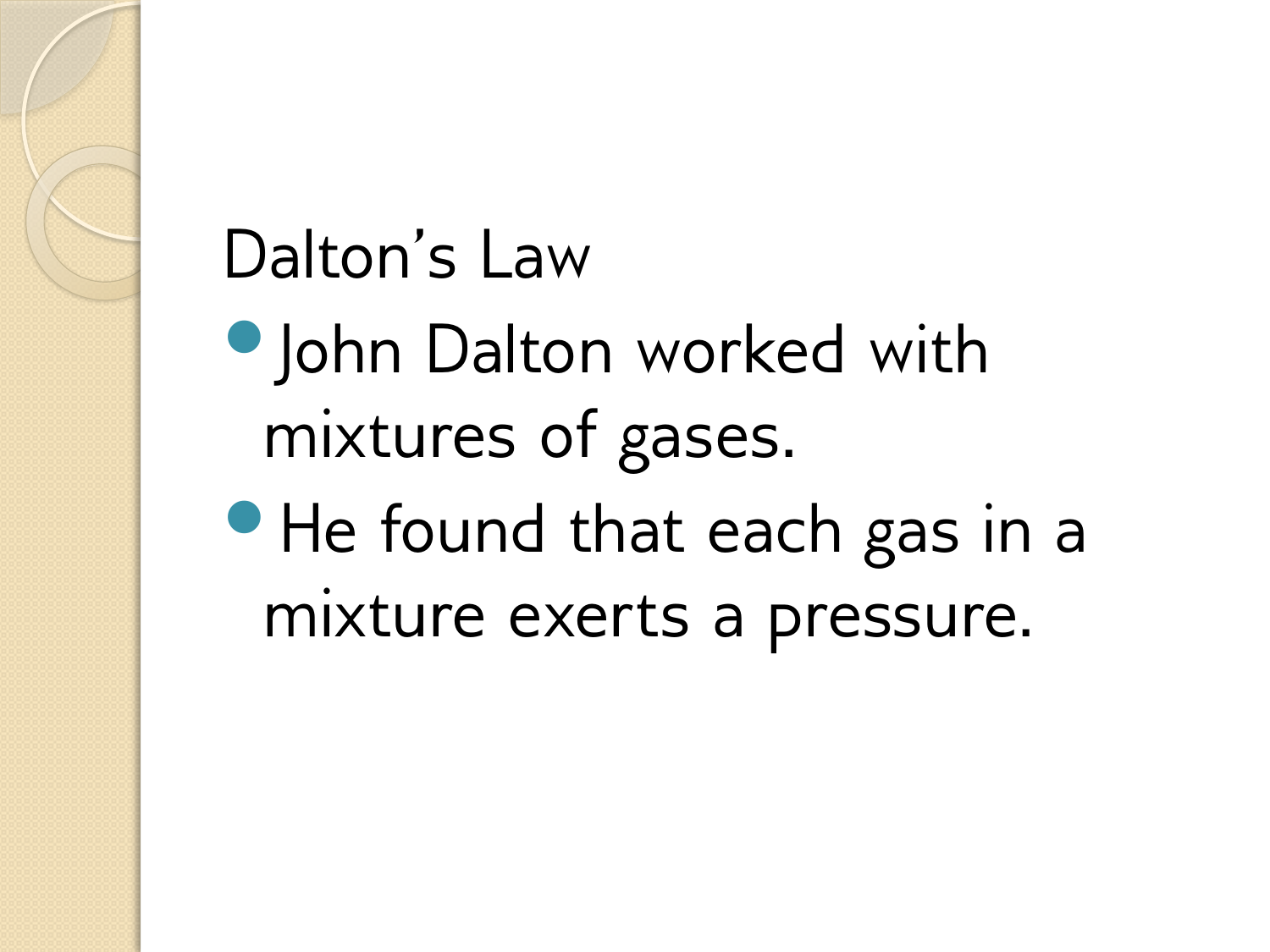

#
Dalton’s Law
John Dalton worked with mixtures of gases.
He found that each gas in a mixture exerts a pressure.